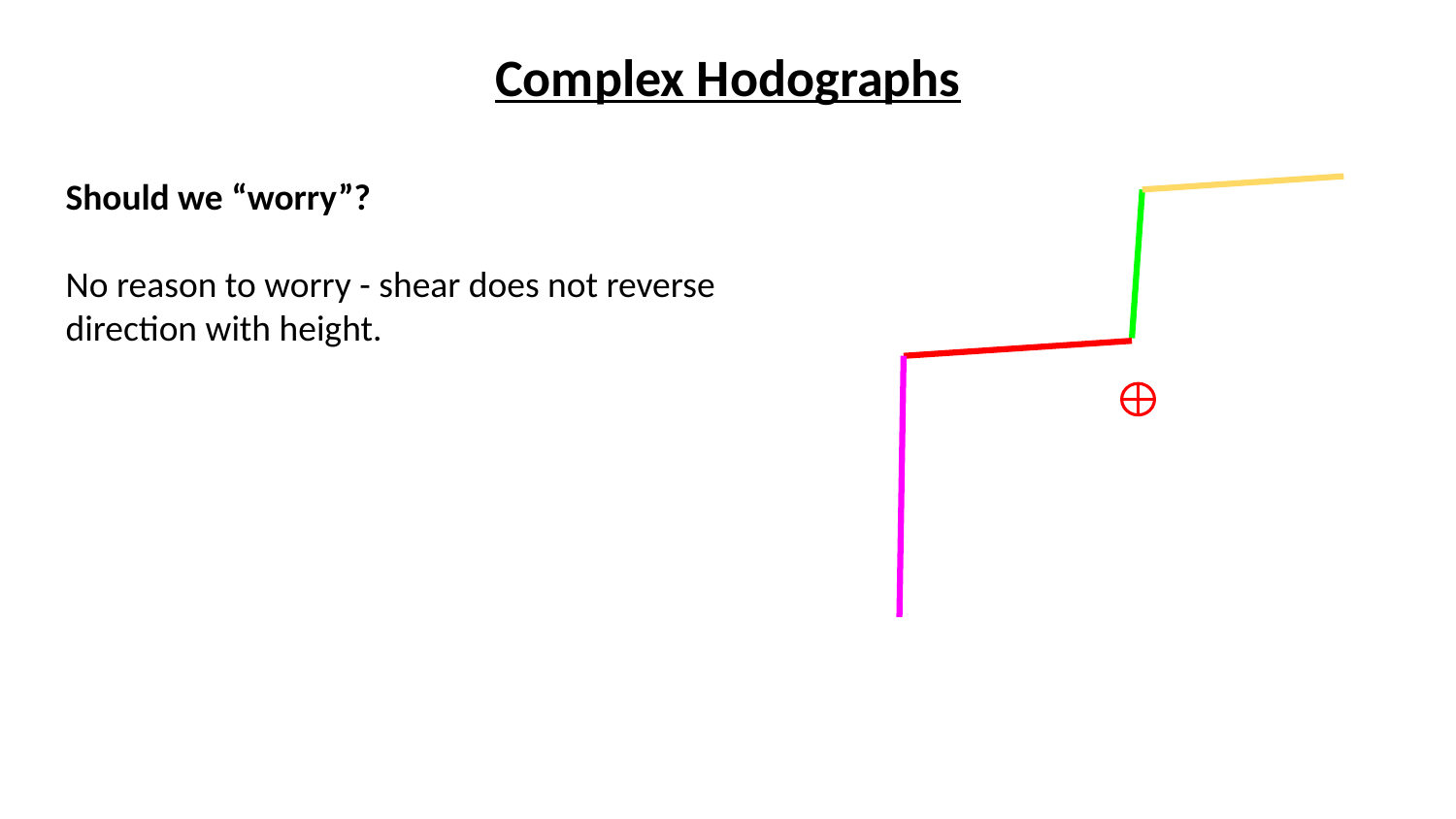

Complex Hodographs
Should we “worry”?

No reason to worry - shear does not reverse
direction with height.